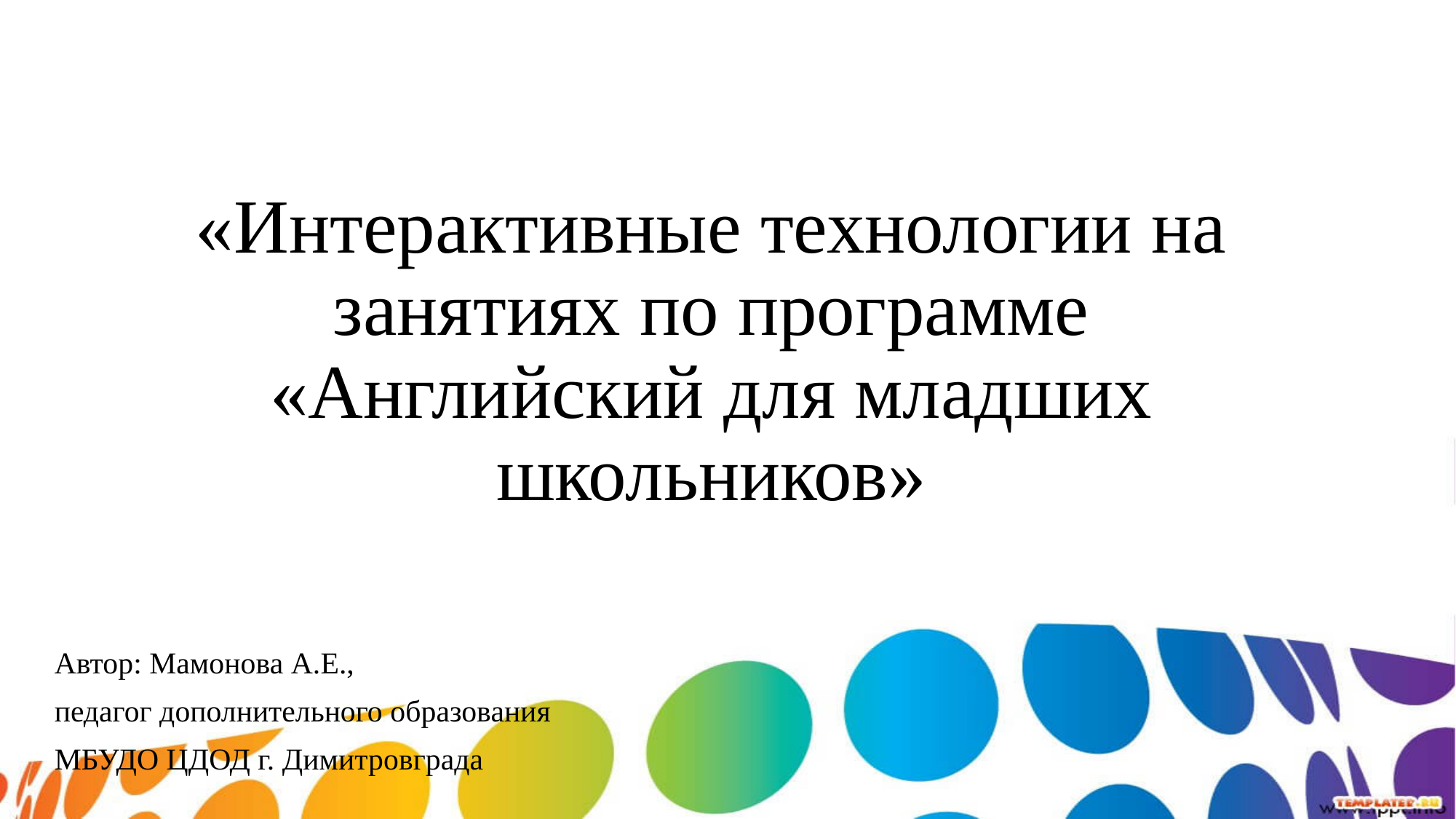

# «Интерактивные технологии на занятиях по программе «Английский для младших школьников»
Автор: Мамонова А.Е.,
педагог дополнительного образования
МБУДО ЦДОД г. Димитровграда